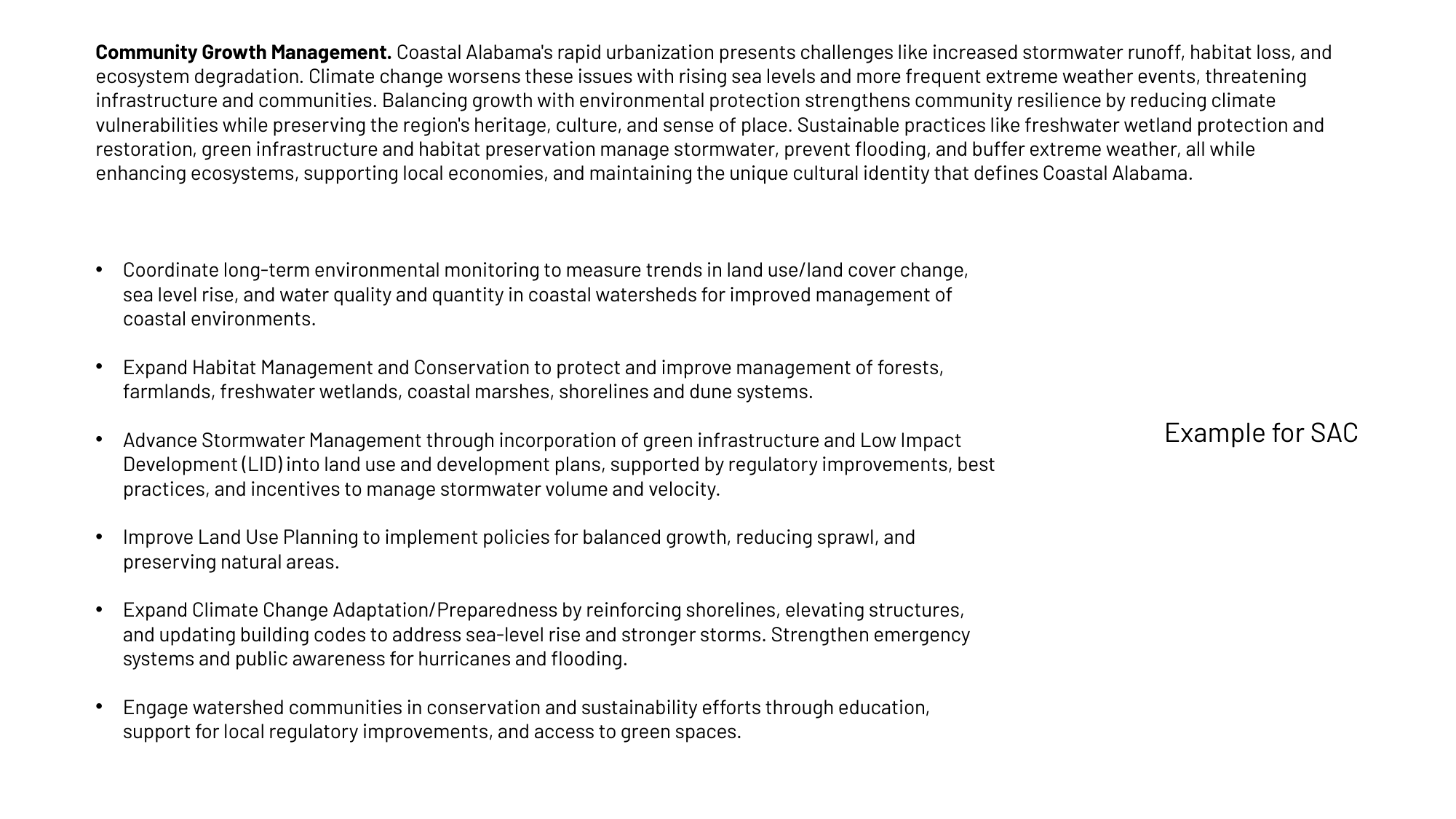

Community Growth Management. Coastal Alabama's rapid urbanization presents challenges like increased stormwater runoff, habitat loss, and ecosystem degradation. Climate change worsens these issues with rising sea levels and more frequent extreme weather events, threatening infrastructure and communities. Balancing growth with environmental protection strengthens community resilience by reducing climate vulnerabilities while preserving the region's heritage, culture, and sense of place. Sustainable practices like freshwater wetland protection and restoration, green infrastructure and habitat preservation manage stormwater, prevent flooding, and buffer extreme weather, all while enhancing ecosystems, supporting local economies, and maintaining the unique cultural identity that defines Coastal Alabama.
Coordinate long-term environmental monitoring to measure trends in land use/land cover change, sea level rise, and water quality and quantity in coastal watersheds for improved management of coastal environments.

Expand Habitat Management and Conservation to protect and improve management of forests, farmlands, freshwater wetlands, coastal marshes, shorelines and dune systems.

Advance Stormwater Management through incorporation of green infrastructure and Low Impact Development (LID) into land use and development plans, supported by regulatory improvements, best practices, and incentives to manage stormwater volume and velocity.

Improve Land Use Planning to implement policies for balanced growth, reducing sprawl, and preserving natural areas.

Expand Climate Change Adaptation/Preparedness by reinforcing shorelines, elevating structures, and updating building codes to address sea-level rise and stronger storms. Strengthen emergency systems and public awareness for hurricanes and flooding.

Engage watershed communities in conservation and sustainability efforts through education, support for local regulatory improvements, and access to green spaces.
Example for SAC